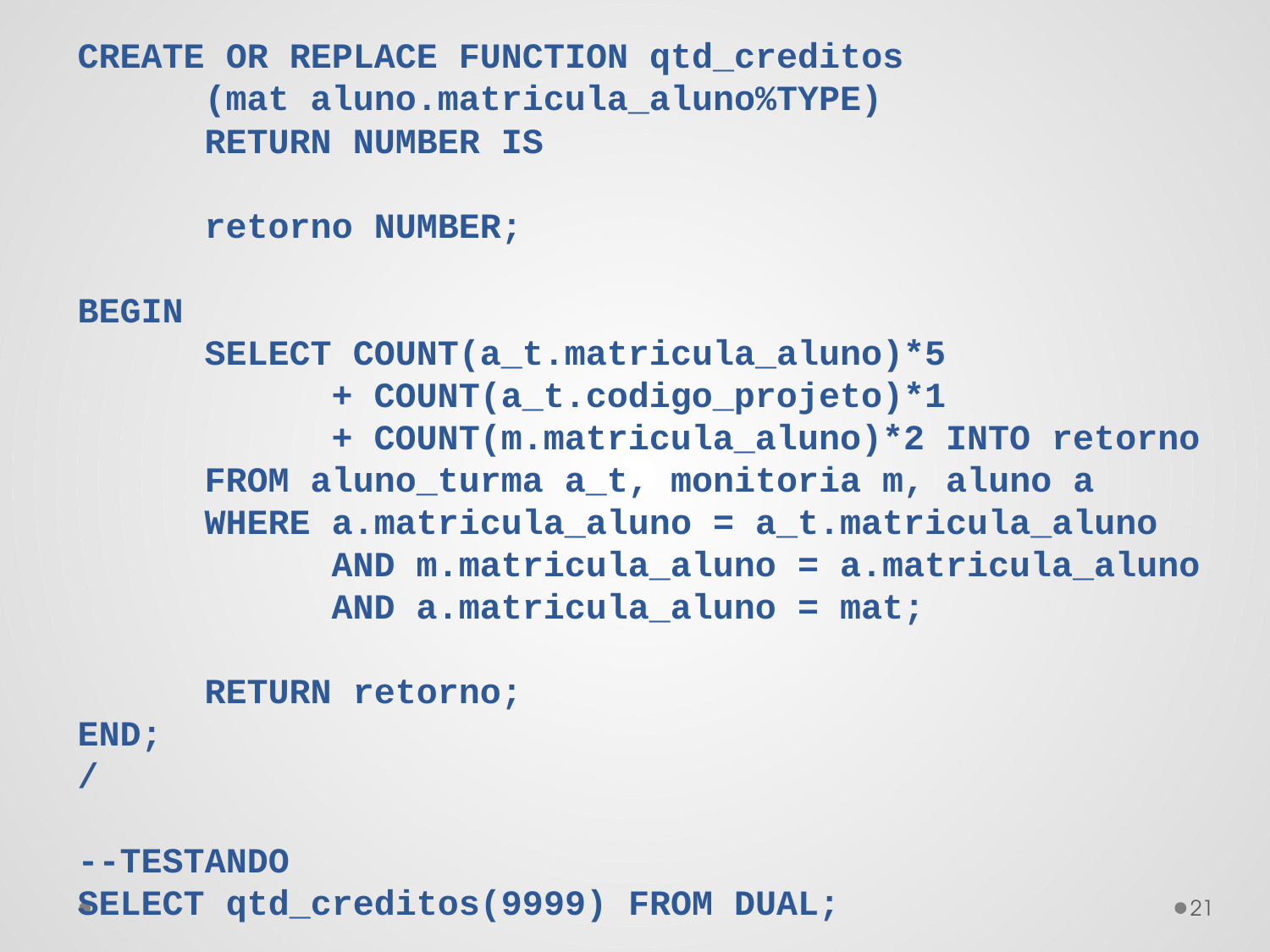

CREATE OR REPLACE FUNCTION qtd_creditos
	(mat aluno.matricula_aluno%TYPE)
	RETURN NUMBER IS

	retorno NUMBER;

BEGIN
	SELECT COUNT(a_t.matricula_aluno)*5
		+ COUNT(a_t.codigo_projeto)*1
		+ COUNT(m.matricula_aluno)*2 INTO retorno
	FROM aluno_turma a_t, monitoria m, aluno a
	WHERE a.matricula_aluno = a_t.matricula_aluno
		AND m.matricula_aluno = a.matricula_aluno
		AND a.matricula_aluno = mat;

	RETURN retorno;
END;
/

--TESTANDO
SELECT qtd_creditos(9999) FROM DUAL;

21